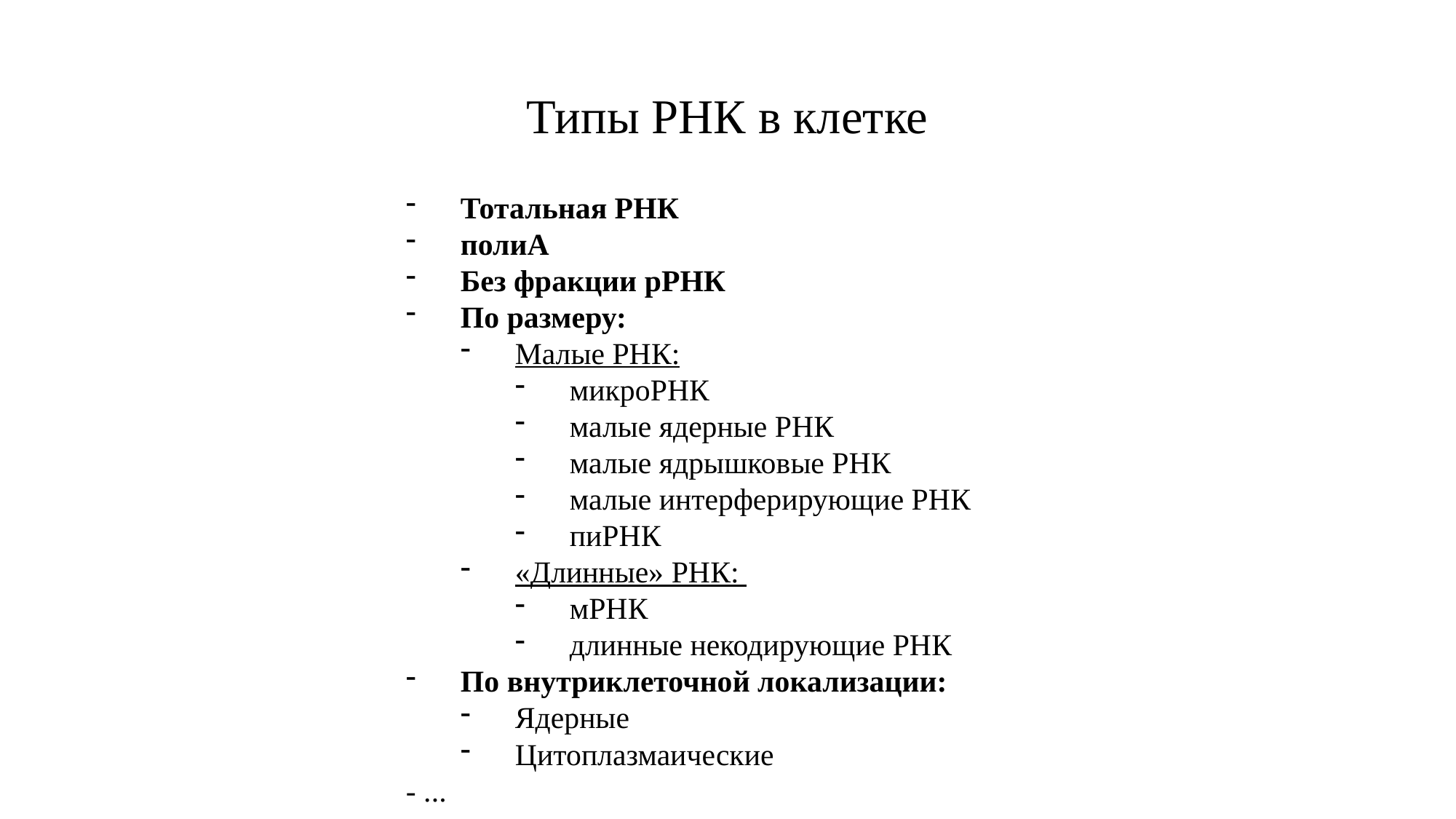

Типы РНК в клетке
Тотальная РНК
полиА
Без фракции рРНК
По размеру:
Малые РНК:
микроРНК
малые ядерные РНК
малые ядрышковые РНК
малые интерферирующие РНК
пиРНК
«Длинные» РНК:
мРНК
длинные некодирующие РНК
По внутриклеточной локализации:
Ядерные
Цитоплазмаические
- ...